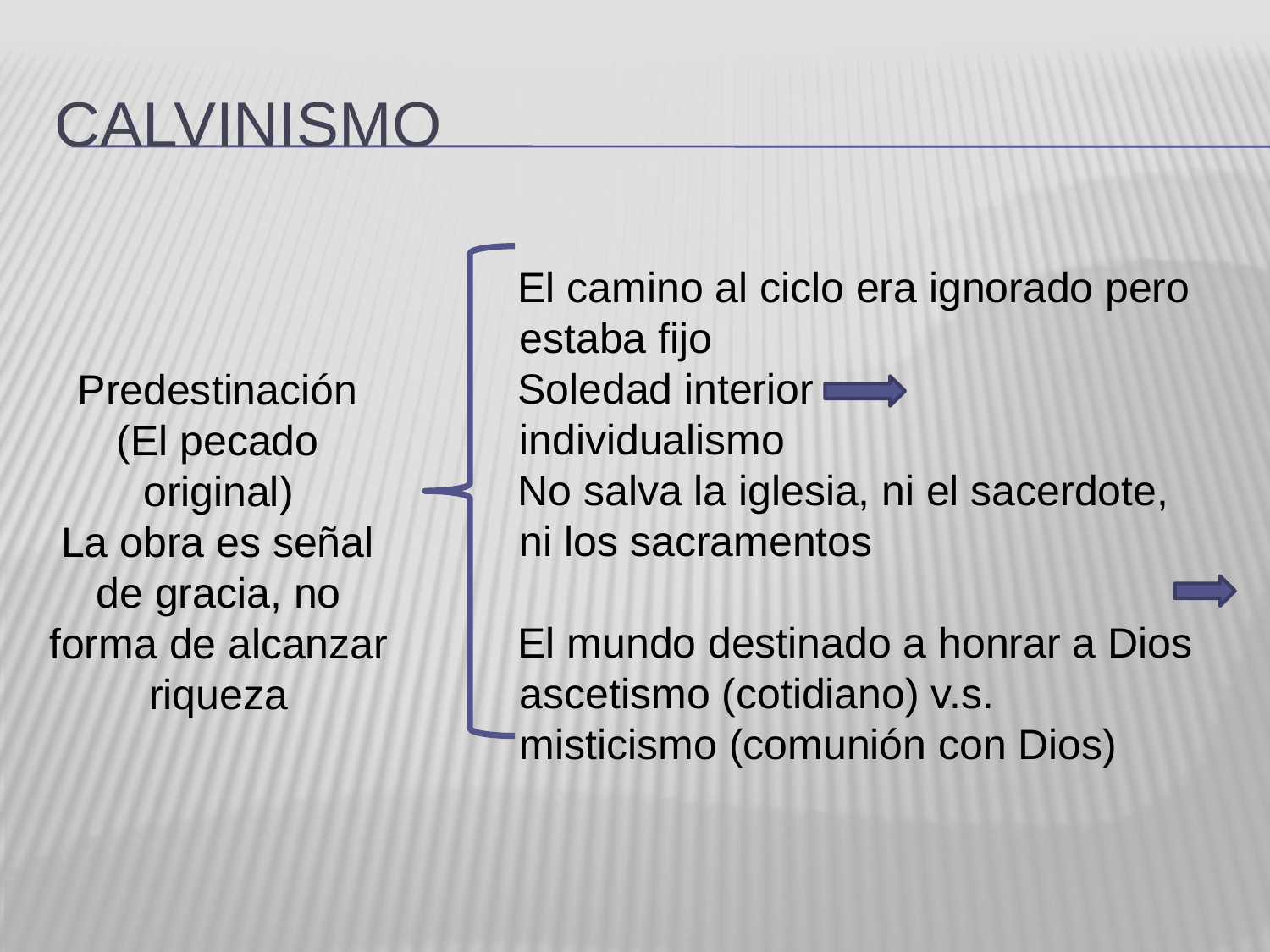

# calvinismo

El camino al ciclo era ignorado pero estaba fijo
Soledad interior            individualismo
No salva la iglesia, ni el sacerdote, ni los sacramentos

El mundo destinado a honrar a Dios ascetismo (cotidiano) v.s. misticismo (comunión con Dios)

Predestinación
(El pecado original)
La obra es señal de gracia, no forma de alcanzar riqueza